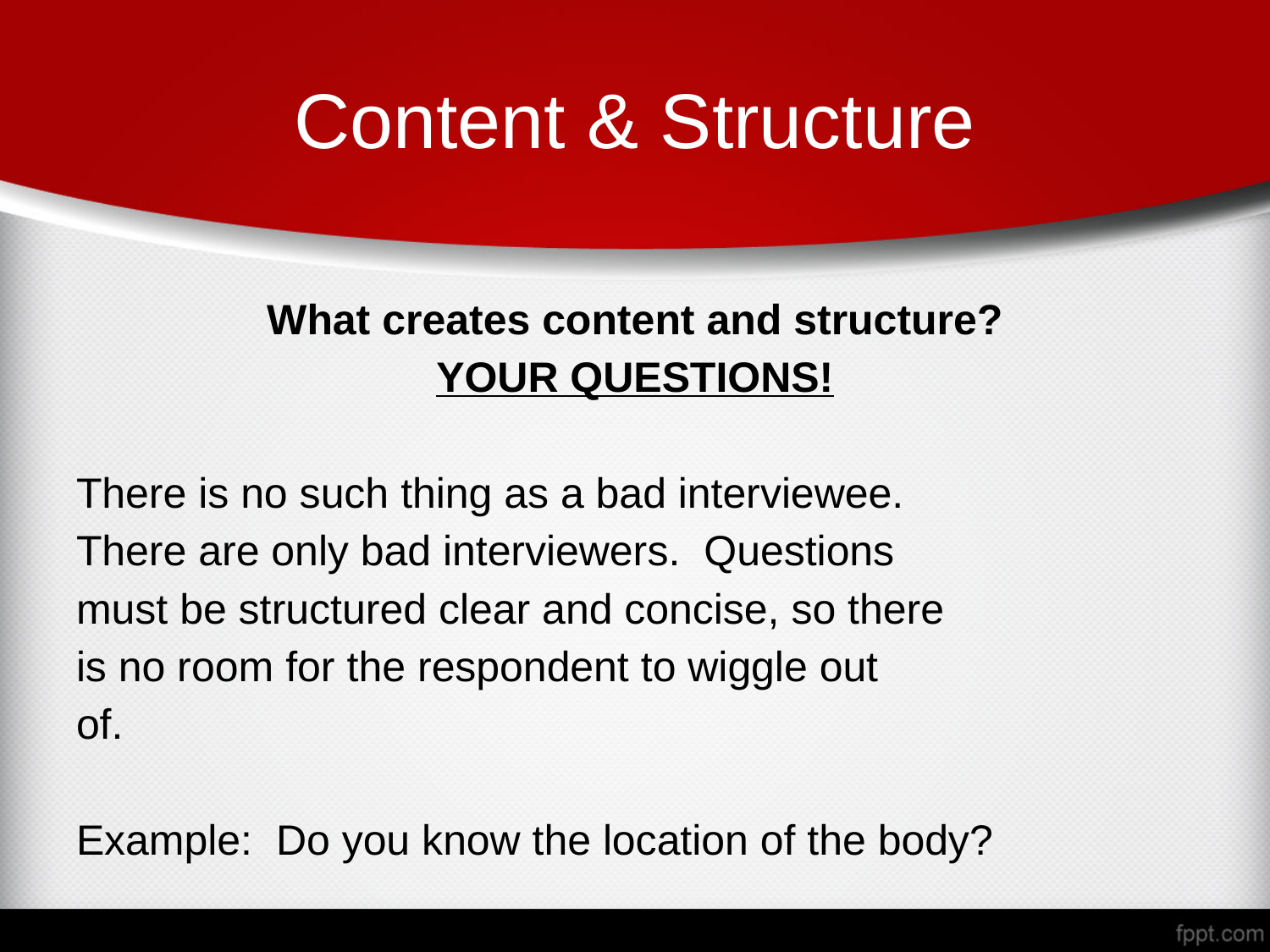

# Content & Structure
What creates content and structure?
YOUR QUESTIONS!

There is no such thing as a bad interviewee.
There are only bad interviewers.  Questions
must be structured clear and concise, so there
is no room for the respondent to wiggle out
of.

Example:  Do you know the location of the body?